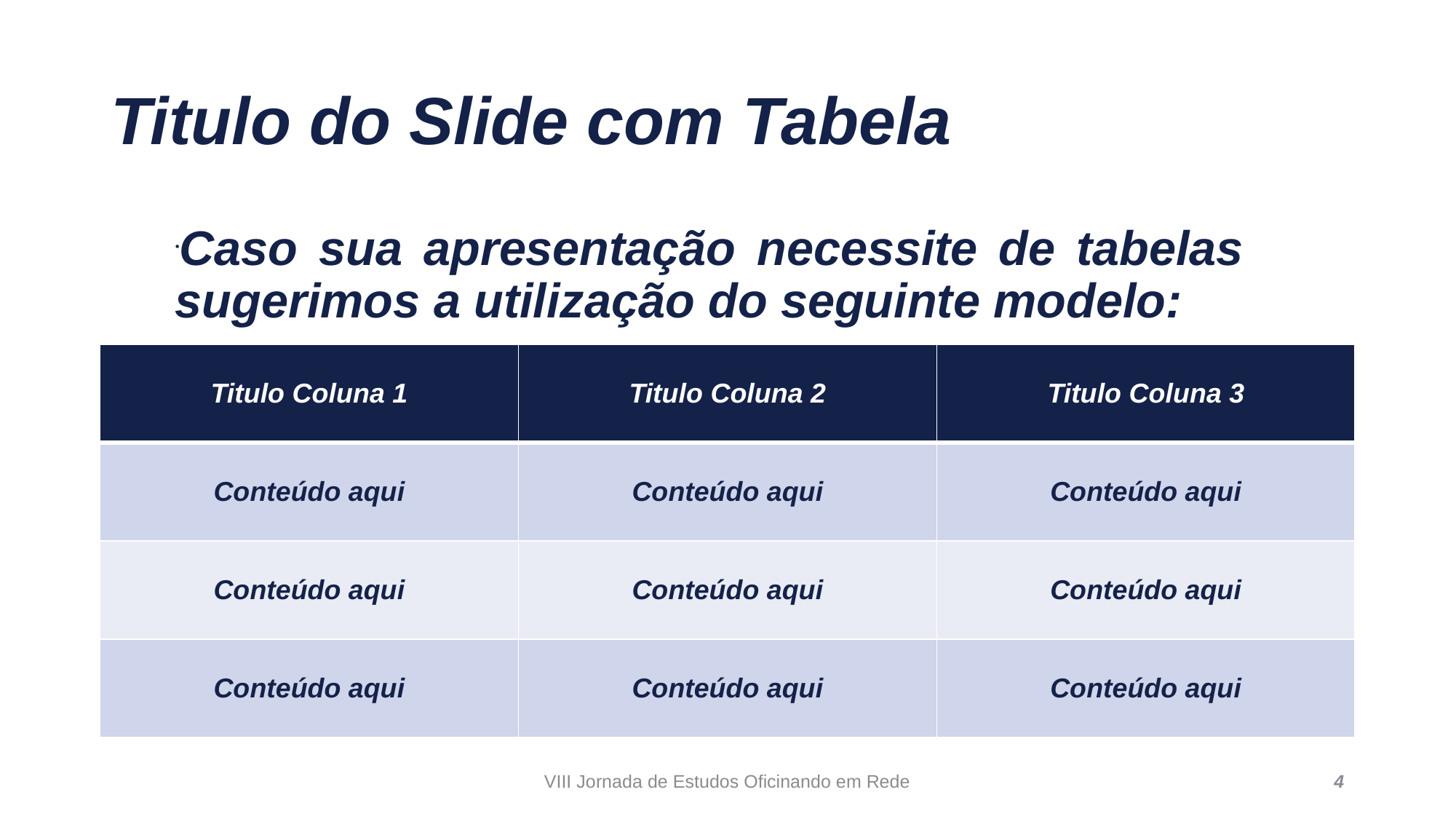

# Titulo do Slide com Tabela
Caso sua apresentação necessite de tabelas sugerimos a utilização do seguinte modelo:
| Titulo Coluna 1 | Titulo Coluna 2 | Titulo Coluna 3 |
| --- | --- | --- |
| Conteúdo aqui | Conteúdo aqui | Conteúdo aqui |
| Conteúdo aqui | Conteúdo aqui | Conteúdo aqui |
| Conteúdo aqui | Conteúdo aqui | Conteúdo aqui |
VIII Jornada de Estudos Oficinando em Rede
4